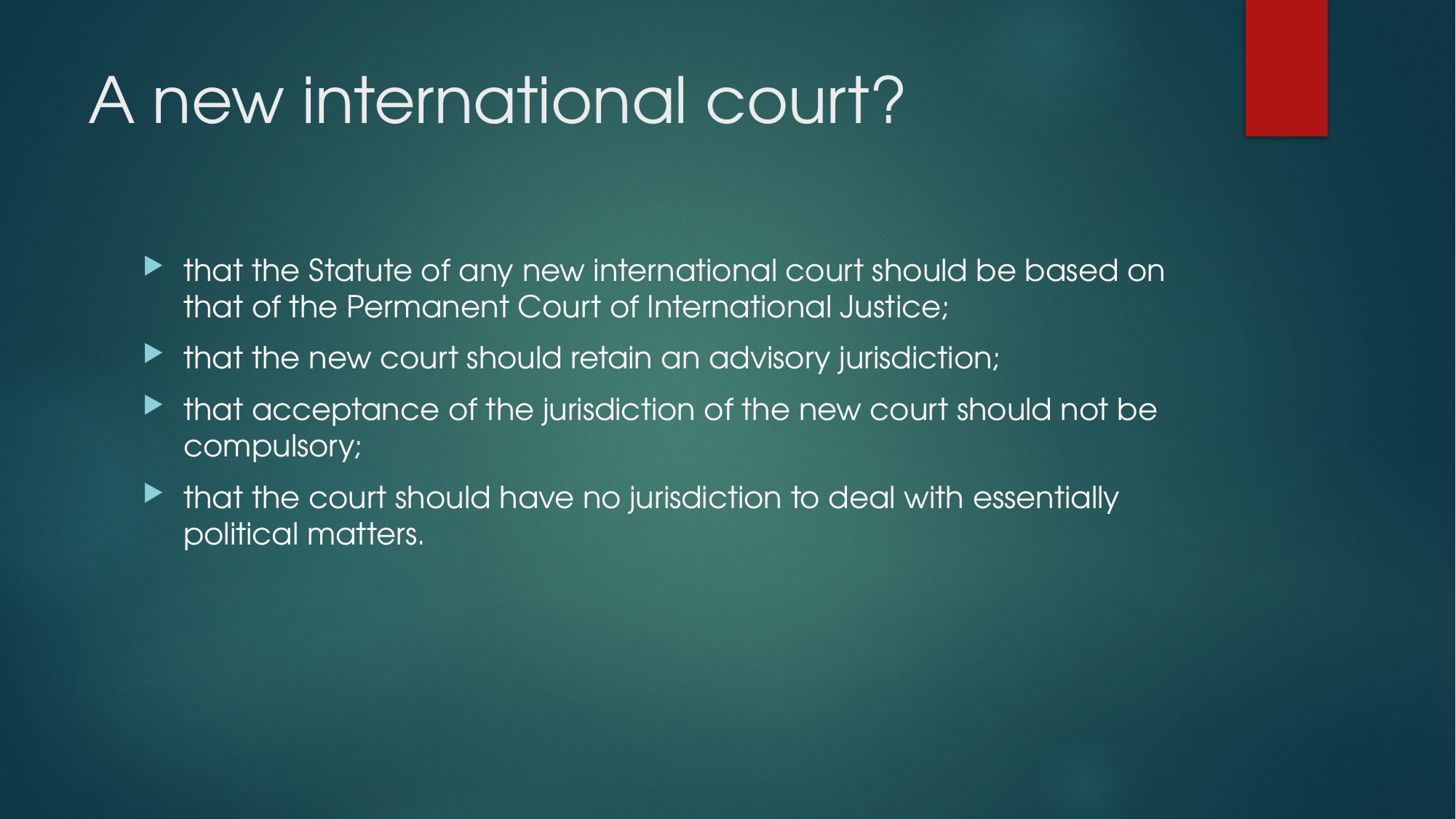

# A new international court?
that the Statute of any new international court should be based on that of the Permanent Court of International Justice;
that the new court should retain an advisory jurisdiction;
that acceptance of the jurisdiction of the new court should not be compulsory;
that the court should have no jurisdiction to deal with essentially political matters.